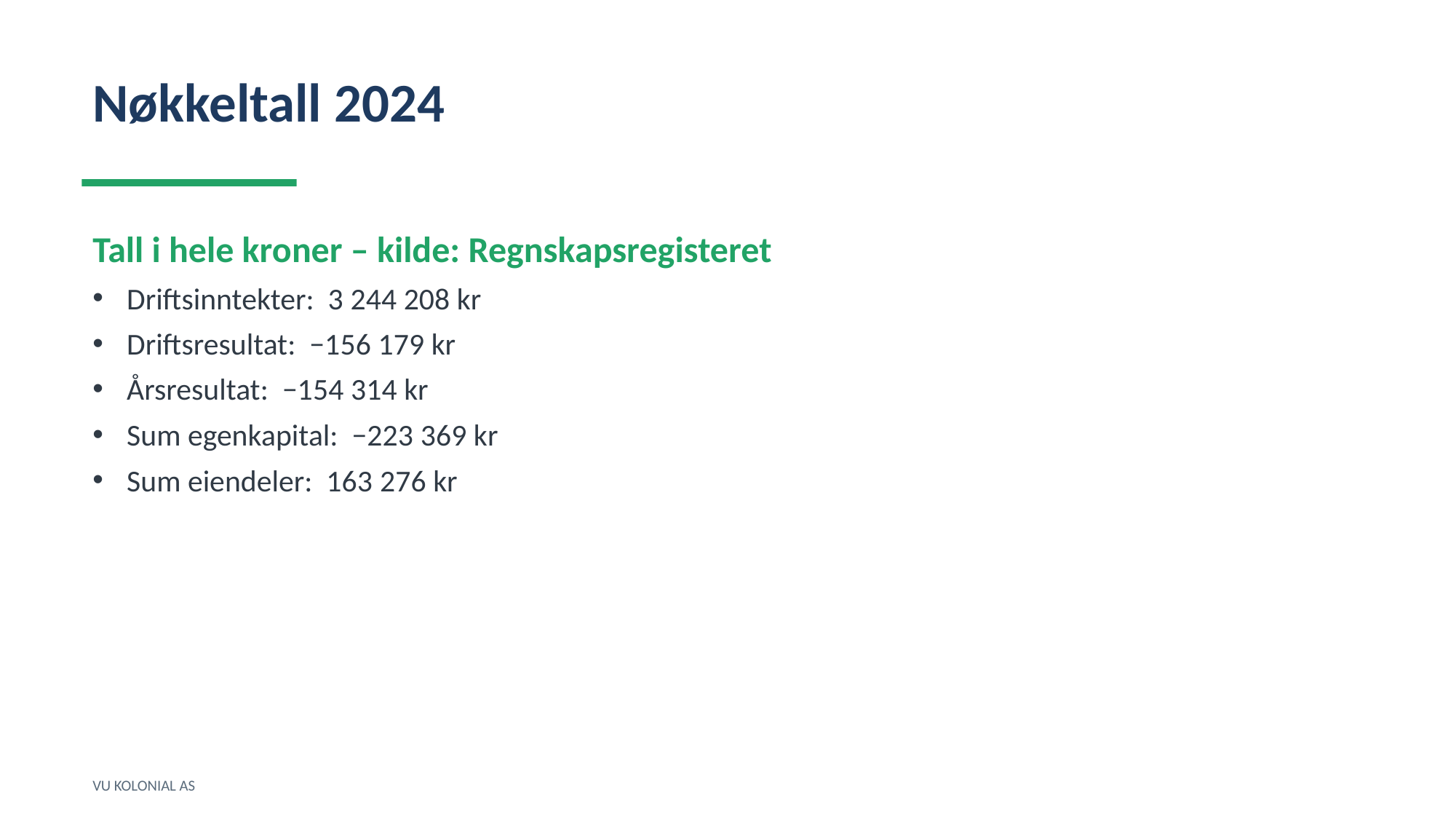

Nøkkeltall 2024

Tall i hele kroner – kilde: Regnskapsregisteret
Driftsinntekter:  3 244 208 kr
Driftsresultat:  −156 179 kr
Årsresultat:  −154 314 kr
Sum egenkapital:  −223 369 kr
Sum eiendeler:  163 276 kr
VU KOLONIAL AS